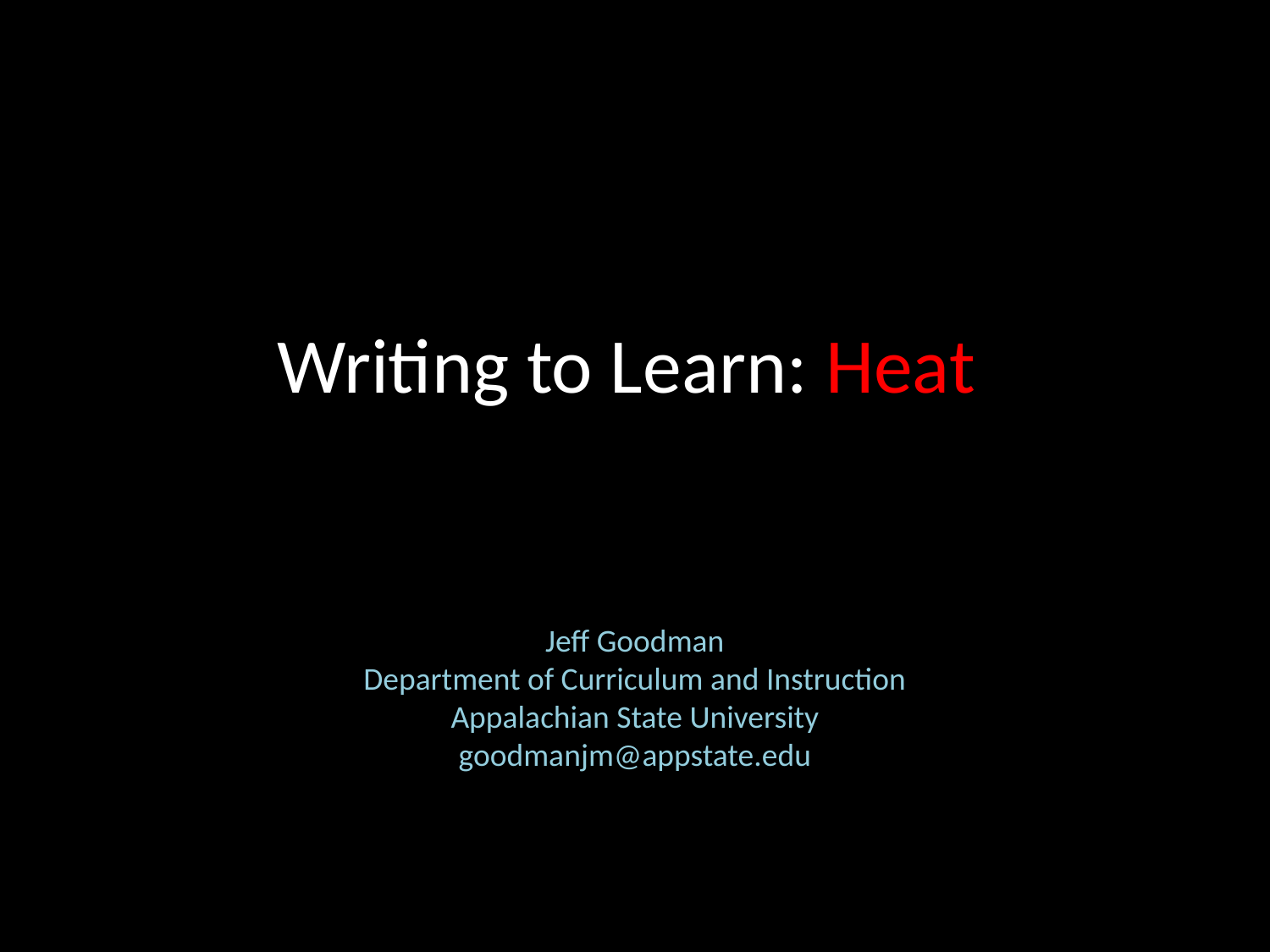

# Writing to Learn: Heat
Jeff Goodman
Department of Curriculum and Instruction
Appalachian State University
goodmanjm@appstate.edu